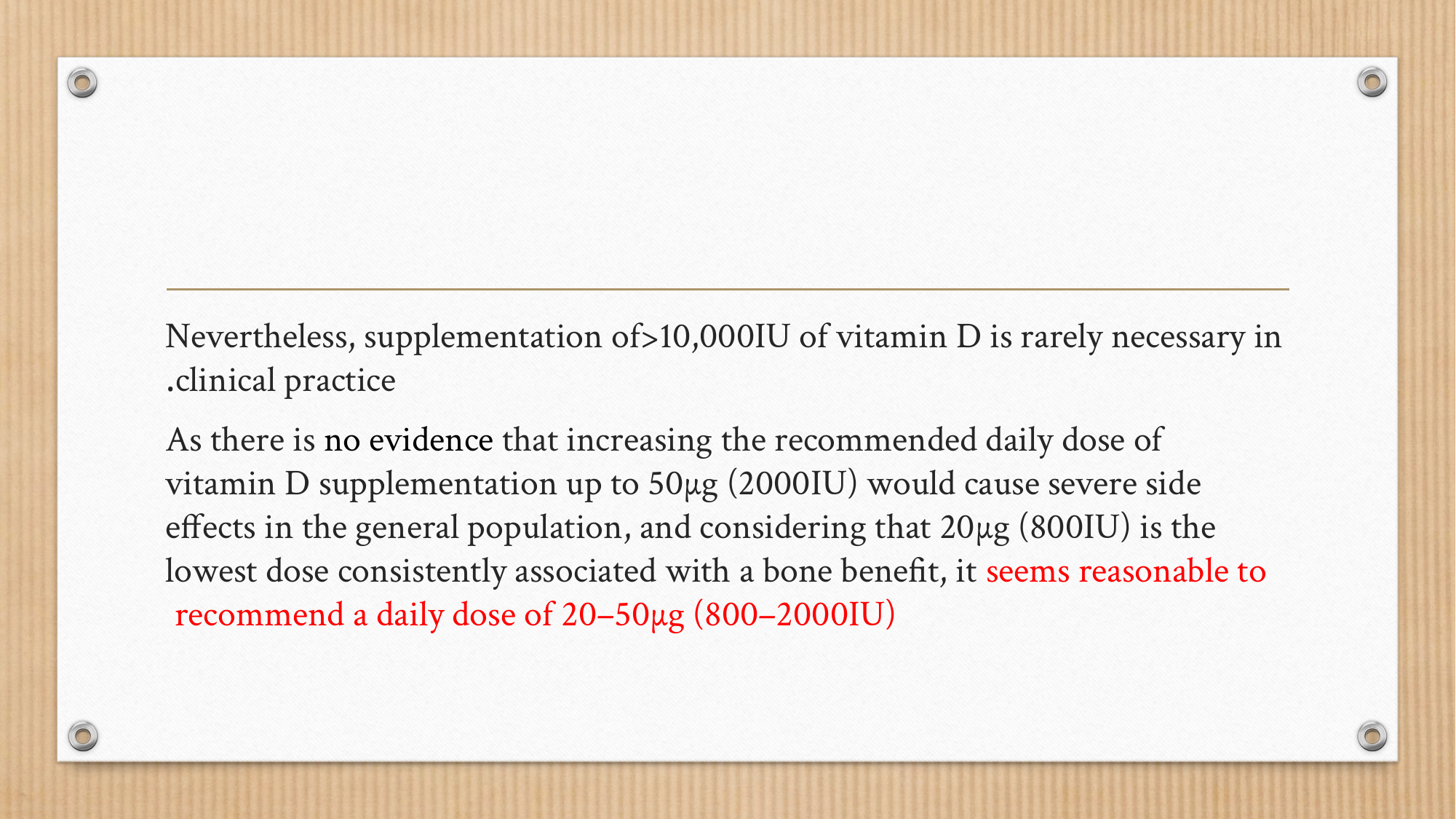

#
Nevertheless, supplementation of>10,000IU of vitamin D is rarely necessary in clinical practice.
 As there is no evidence that increasing the recommended daily dose of vitamin D supplementation up to 50μg (2000IU) would cause severe side effects in the general population, and considering that 20μg (800IU) is the lowest dose consistently associated with a bone beneﬁt, it seems reasonable to recommend a daily dose of 20–50μg (800–2000IU)